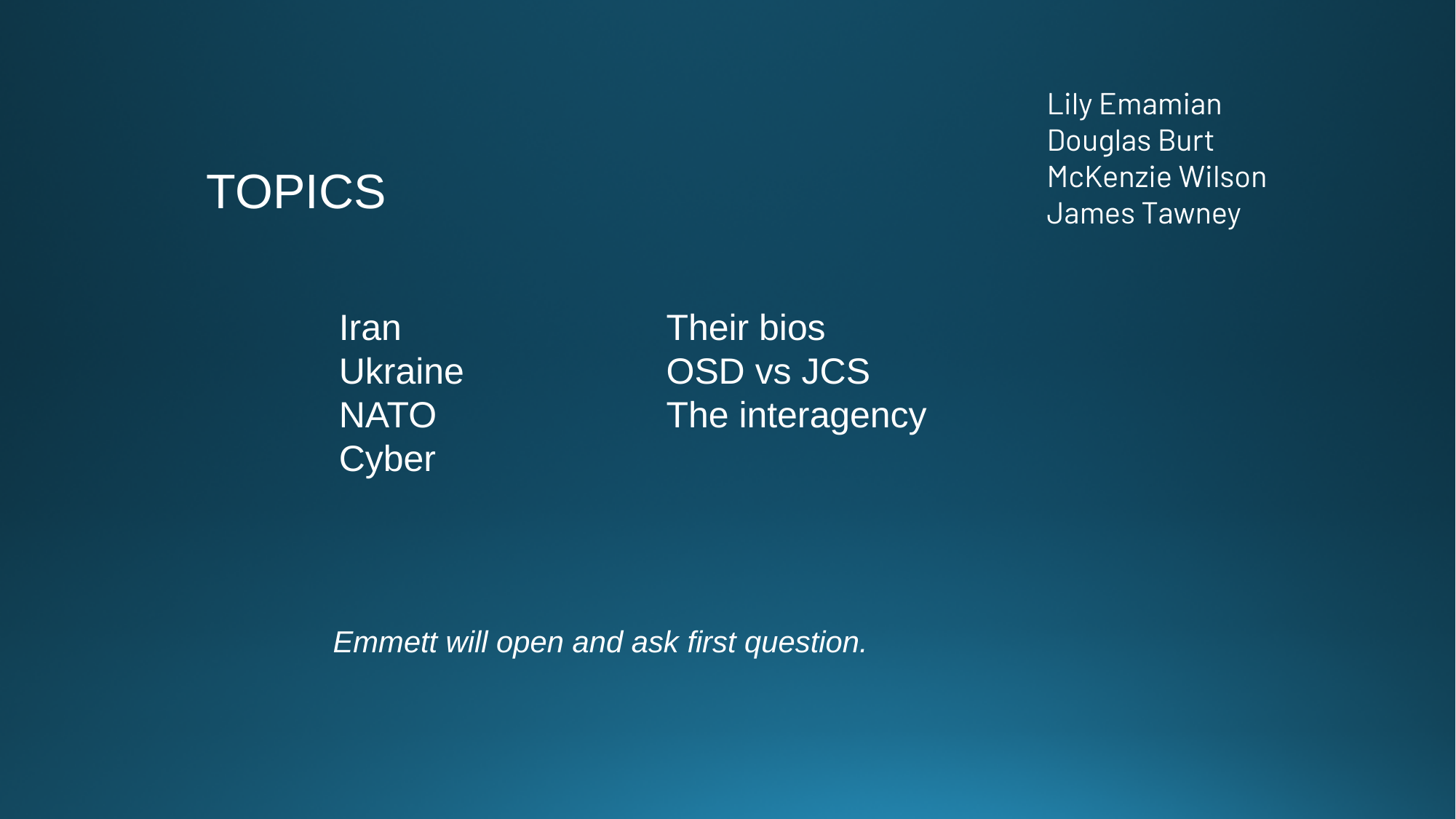

Lily Emamian Douglas Burt McKenzie Wilson James Tawney
TOPICS
Iran
Ukraine
NATO
Cyber
Their bios
OSD vs JCS
The interagency
Emmett will open and ask first question.